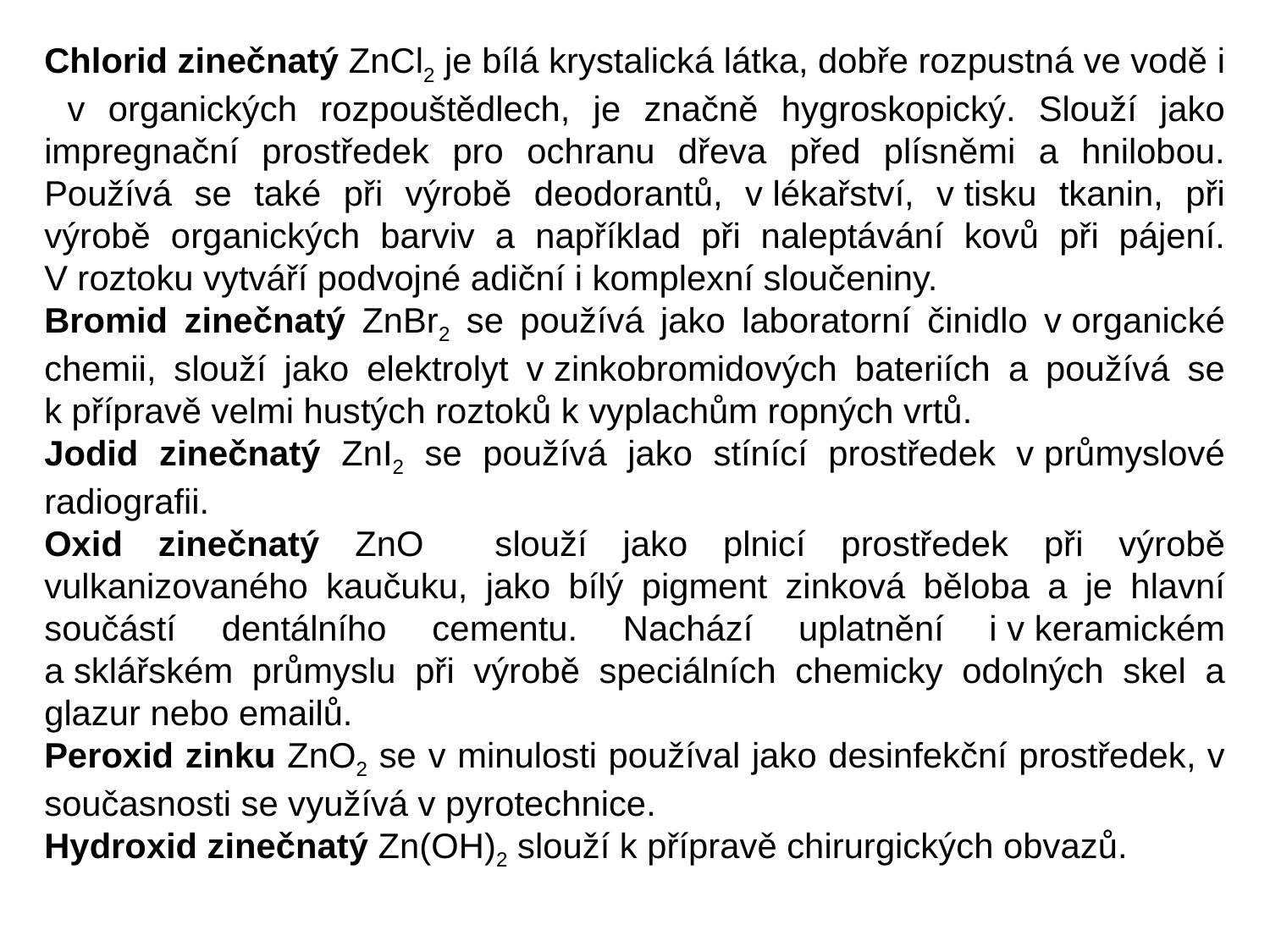

Chlorid zinečnatý ZnCl2 je bílá krystalická látka, dobře rozpustná ve vodě i  v organických rozpouštědlech, je značně hygroskopický. Slouží jako impregnační prostředek pro ochranu dřeva před plísněmi a hnilobou. Používá se také při výrobě deodorantů, v lékařství, v tisku tkanin, při výrobě organických barviv a například při naleptávání kovů při pájení. V roztoku vytváří podvojné adiční i komplexní sloučeniny.
Bromid zinečnatý ZnBr2 se používá jako laboratorní činidlo v organické chemii, slouží jako elektrolyt v zinkobromidových bateriích a používá se k přípravě velmi hustých roztoků k vyplachům ropných vrtů.
Jodid zinečnatý ZnI2 se používá jako stínící prostředek v průmyslové radiografii.
Oxid zinečnatý ZnO  slouží jako plnicí prostředek při výrobě vulkanizovaného kaučuku, jako bílý pigment zinková běloba a je hlavní součástí dentálního cementu. Nachází uplatnění i v keramickém a sklářském průmyslu při výrobě speciálních chemicky odolných skel a glazur nebo emailů.
Peroxid zinku ZnO2 se v minulosti používal jako desinfekční prostředek, v současnosti se využívá v pyrotechnice.
Hydroxid zinečnatý Zn(OH)2 slouží k přípravě chirurgických obvazů.